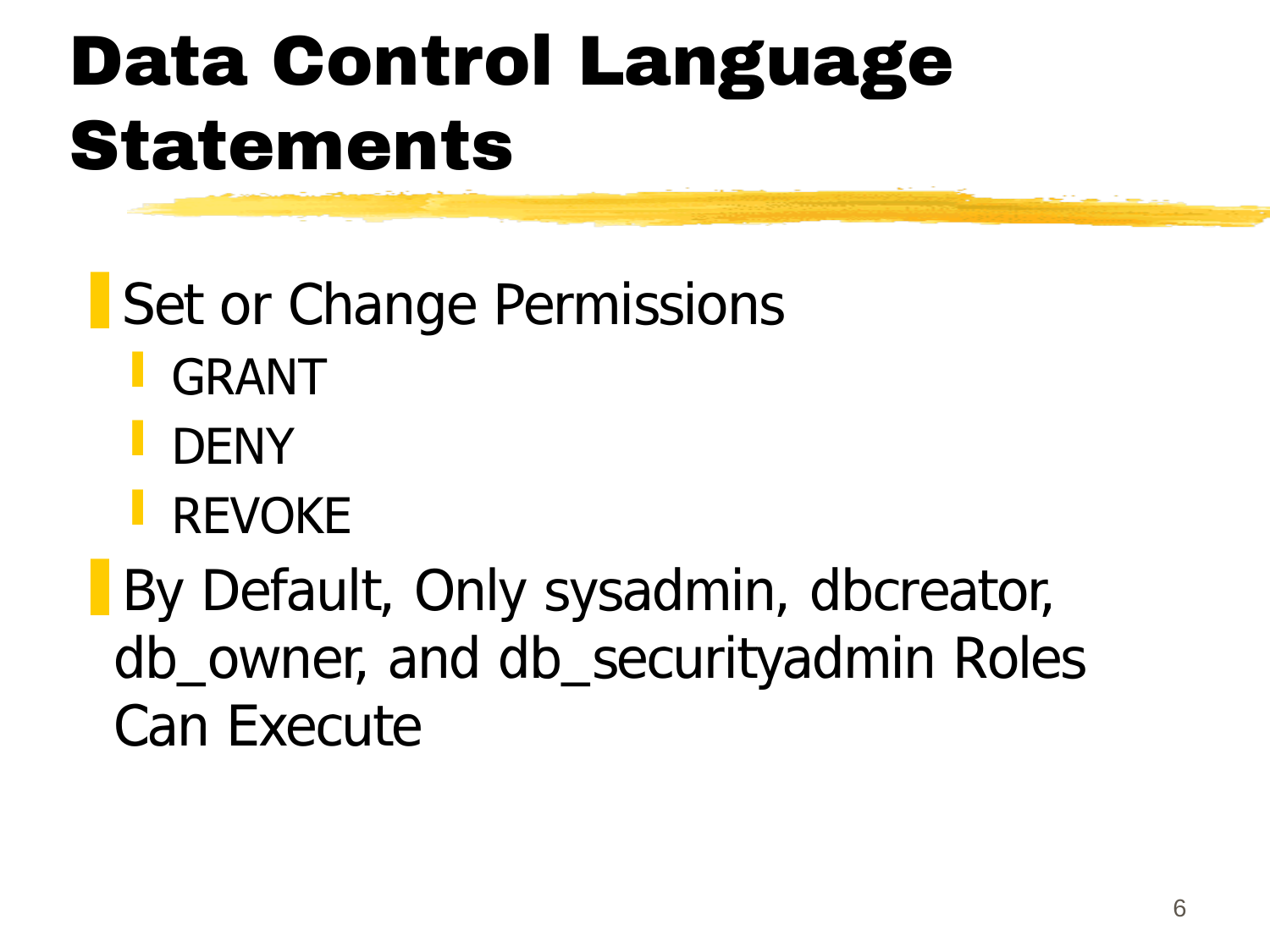

# Data Control Language Statements
Set or Change Permissions
GRANT
DENY
REVOKE
By Default, Only sysadmin, dbcreator, db_owner, and db_securityadmin Roles Can Execute
6